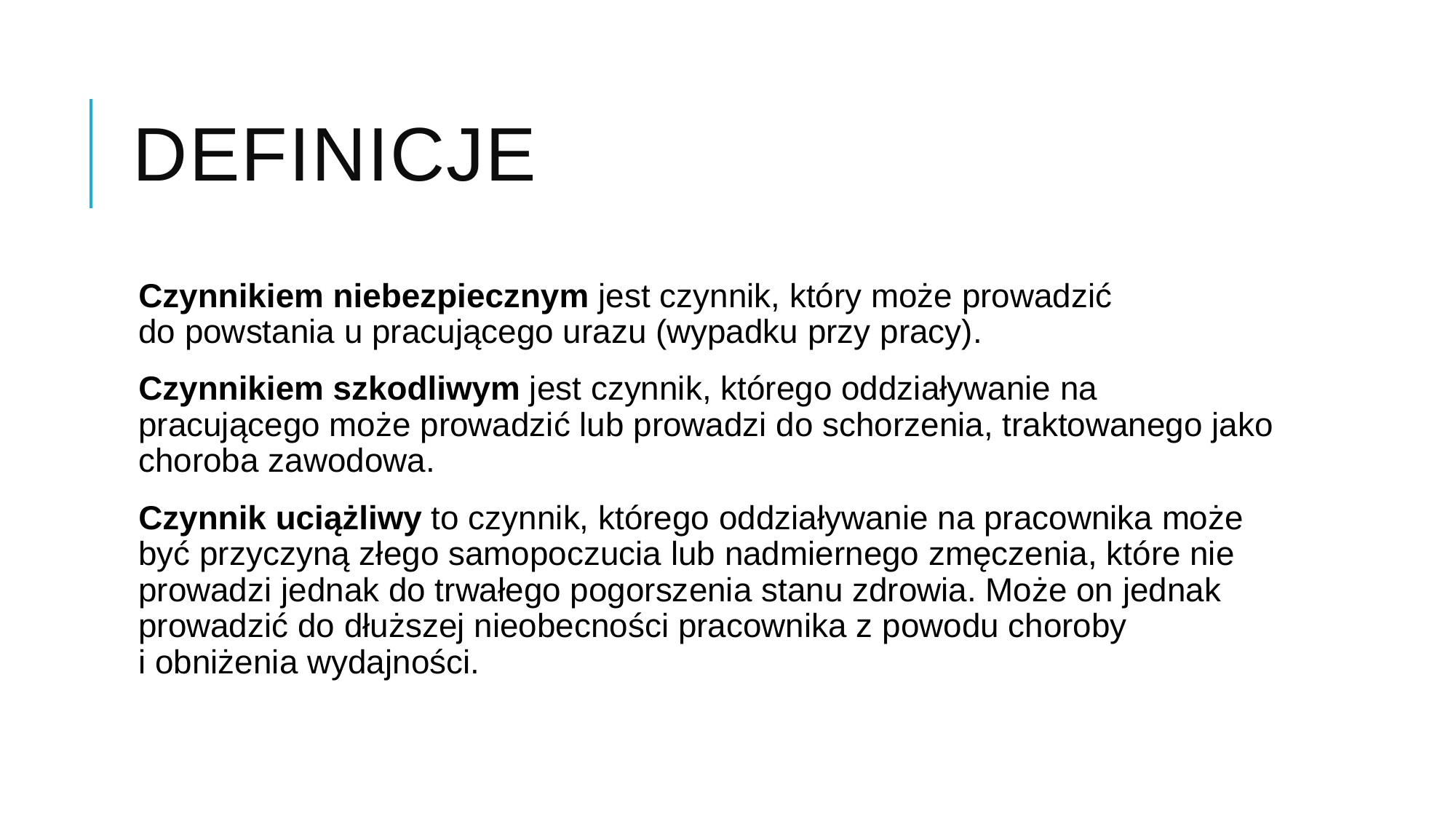

# Definicje
Czynnikiem niebezpiecznym jest czynnik, który może prowadzić do powstania u pracującego urazu (wypadku przy pracy).
Czynnikiem szkodliwym jest czynnik, którego oddziaływanie na pracującego może prowadzić lub prowadzi do schorzenia, traktowanego jako choroba zawodowa.
Czynnik uciążliwy to czynnik, którego oddziaływanie na pracownika może być przyczyną złego samopoczucia lub nadmiernego zmęczenia, które nie prowadzi jednak do trwałego pogorszenia stanu zdrowia. Może on jednak prowadzić do dłuższej nieobecności pracownika z powodu choroby i obniżenia wydajności.